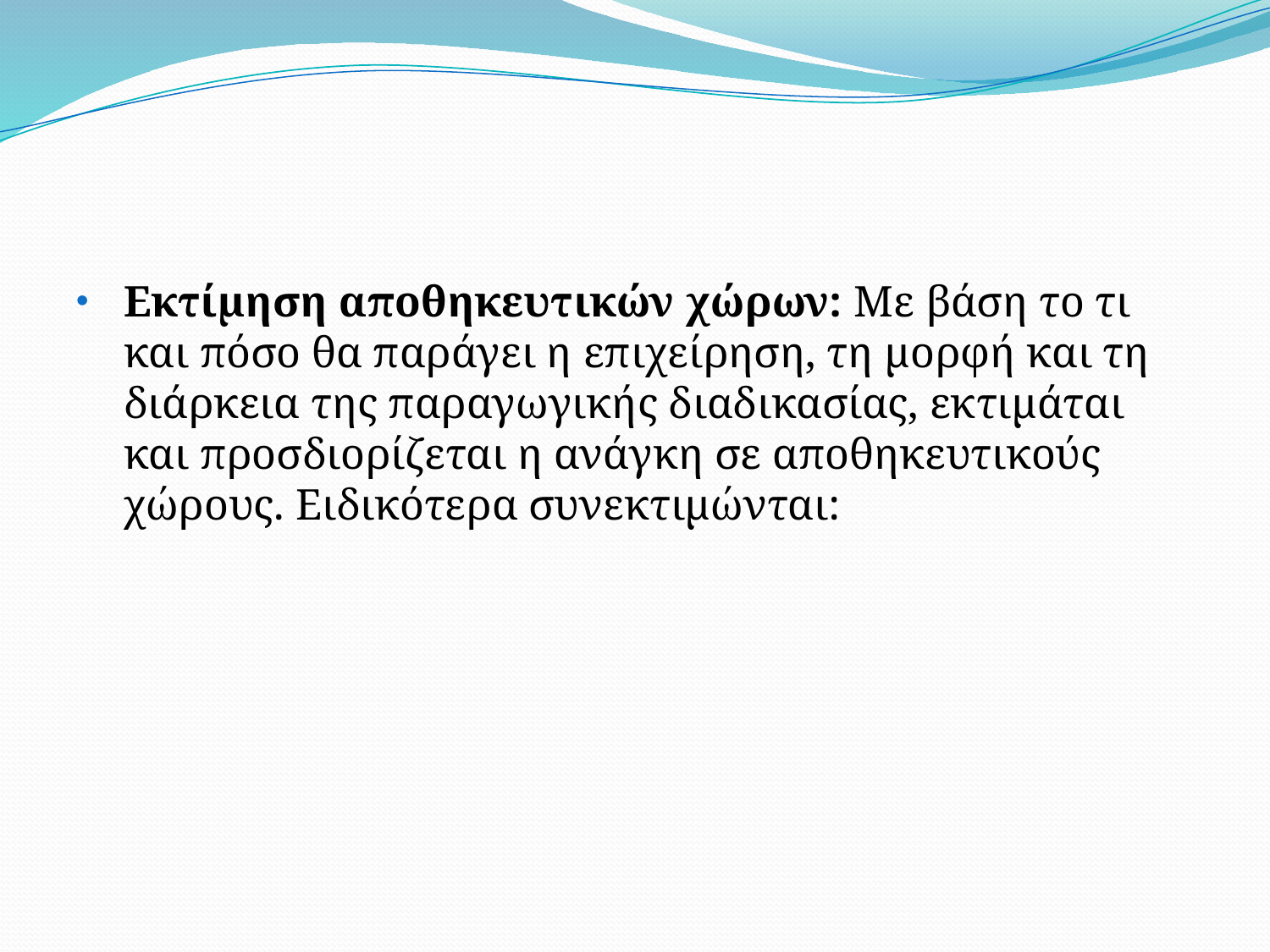

#
Εκτίμηση αποθηκευτικών χώρων: Με βάση το τι και πόσο θα παράγει η επιχείρηση, τη μορφή και τη διάρκεια της παραγωγικής διαδικασίας, εκτιμάται και προσδιορίζεται η ανάγκη σε αποθηκευτικούς χώρους. Ειδικότερα συνεκτιμώνται: